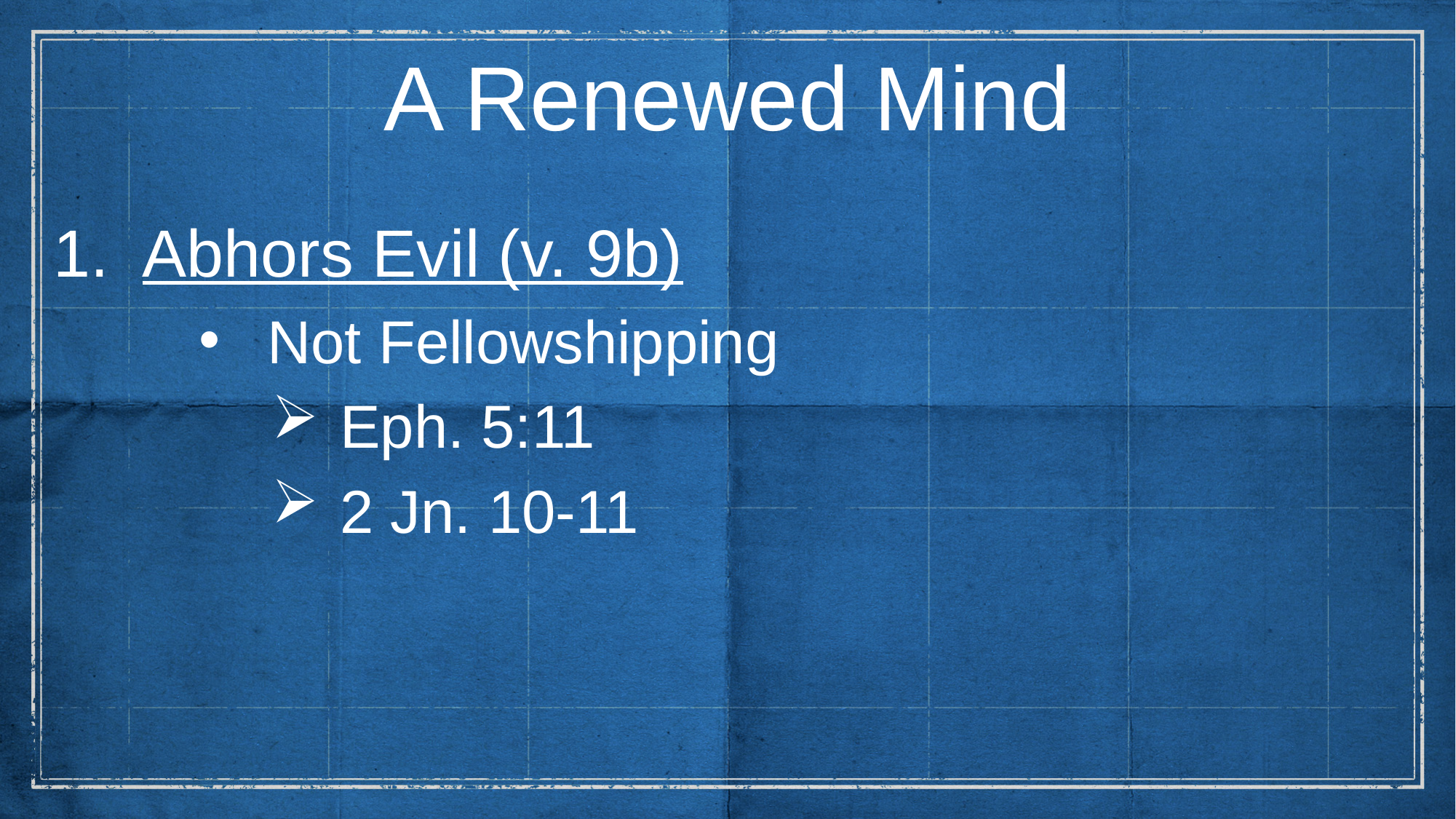

A Renewed Mind
Abhors Evil (v. 9b)
Not Fellowshipping
Eph. 5:11
2 Jn. 10-11